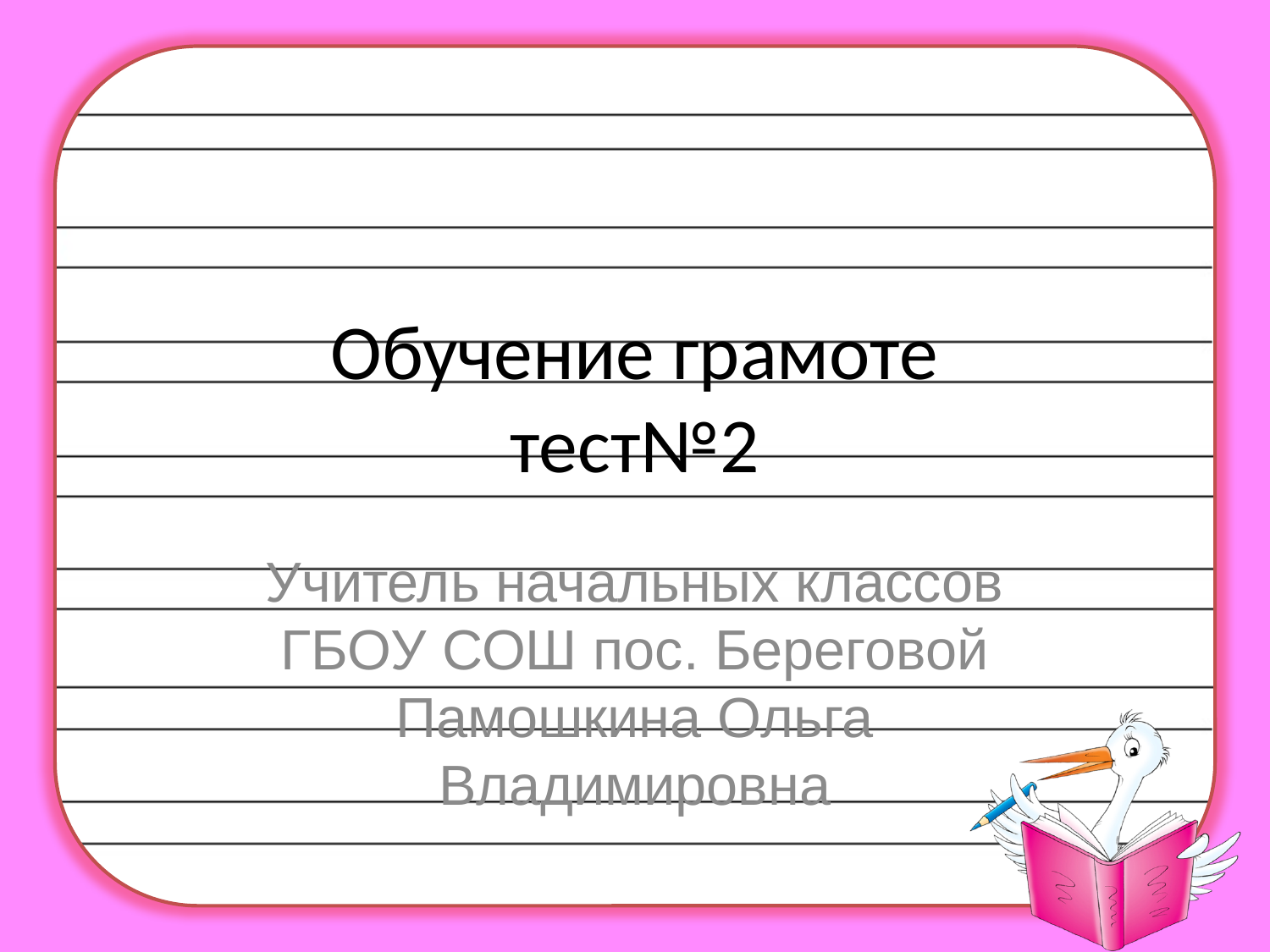

# Обучение грамоте тест№2
Учитель начальных классов
ГБОУ СОШ пос. Береговой
Памошкина Ольга Владимировна